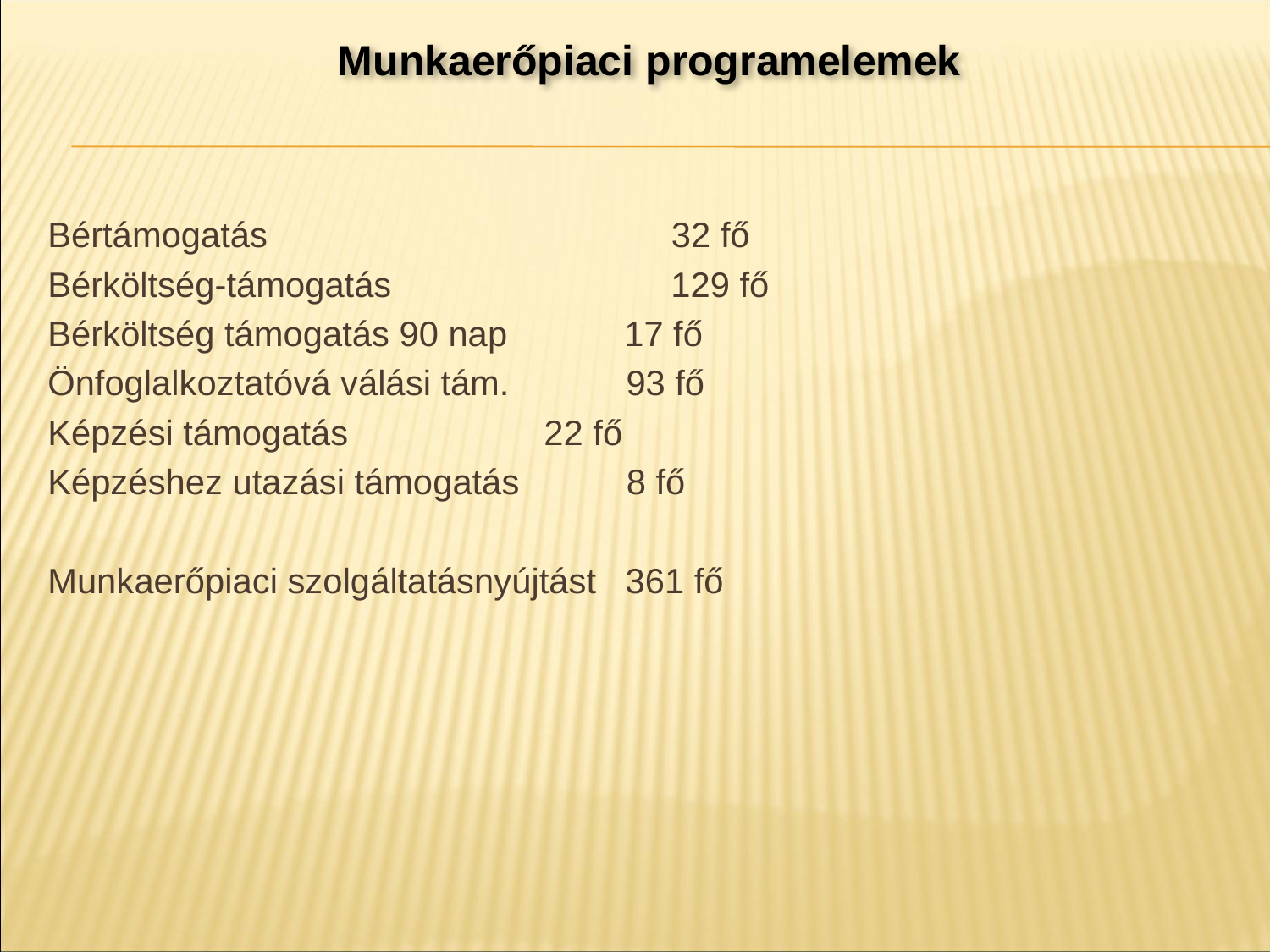

Munkaerőpiaci programelemek
Bértámogatás			       32 fő
Bérköltség-támogatás	                    129 fő
Bérköltség támogatás 90 nap            17 fő
Önfoglalkoztatóvá válási tám.            93 fő
Képzési támogatás	                    22 fő
Képzéshez utazási támogatás           8 fő

Munkaerőpiaci szolgáltatásnyújtást   361 fő